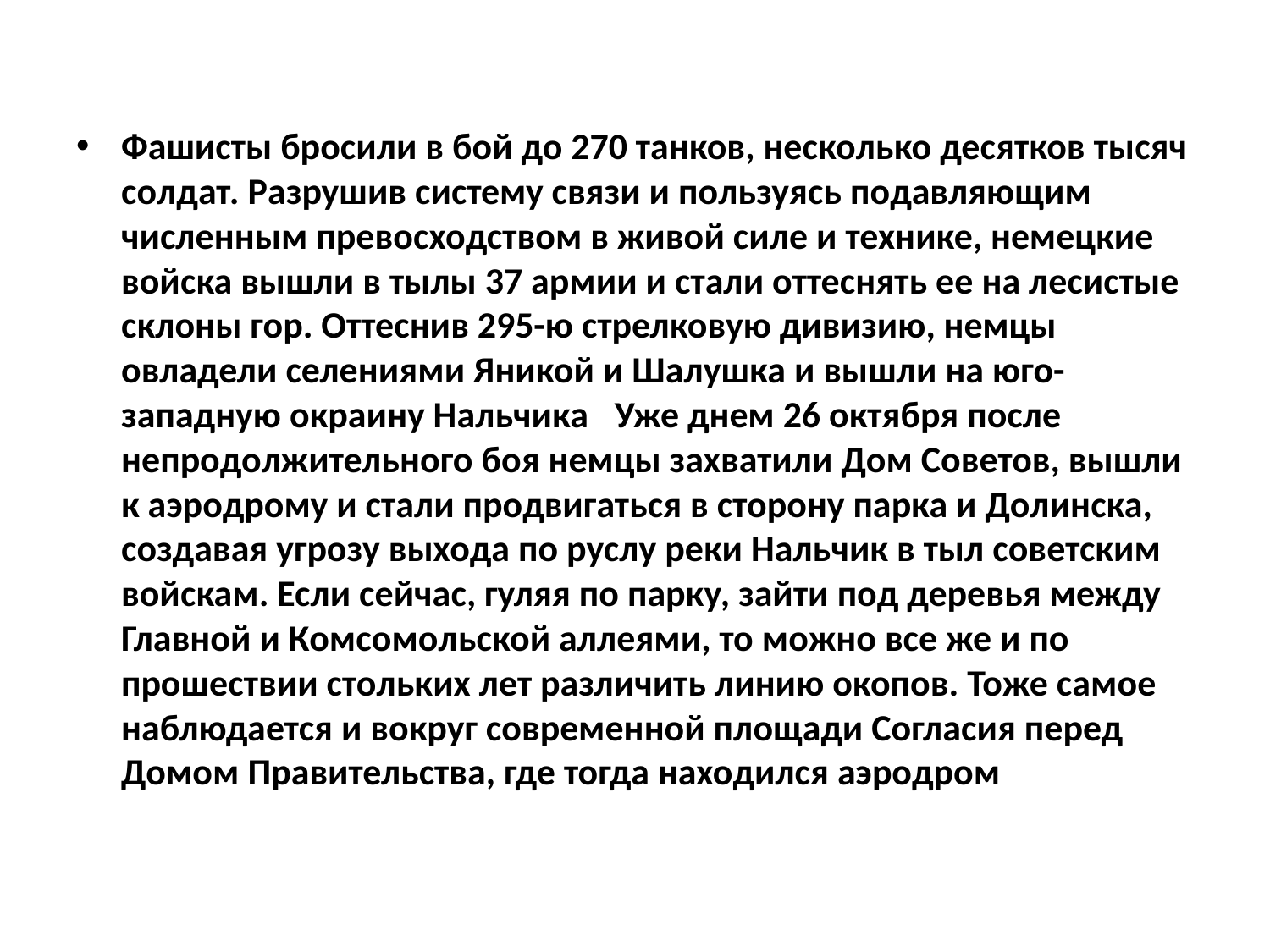

Фашисты бросили в бой до 270 танков, несколько десятков тысяч солдат. Разрушив систему связи и пользуясь подавляющим численным превосходством в живой силе и технике, немецкие войска вышли в тылы 37 армии и стали оттеснять ее на лесистые склоны гор. Оттеснив 295-ю стрелковую дивизию, немцы овладели селениями Яникой и Шалушка и вышли на юго-западную окраину Нальчика   Уже днем 26 октября после непродолжительного боя немцы захватили Дом Советов, вышли к аэродрому и стали продвигаться в сторону парка и Долинска, создавая угрозу выхода по руслу реки Нальчик в тыл советским войскам. Если сейчас, гуляя по парку, зайти под деревья между Главной и Комсомольской аллеями, то можно все же и по прошествии стольких лет различить линию окопов. Тоже самое наблюдается и вокруг современной площади Согласия перед Домом Правительства, где тогда находился аэродром